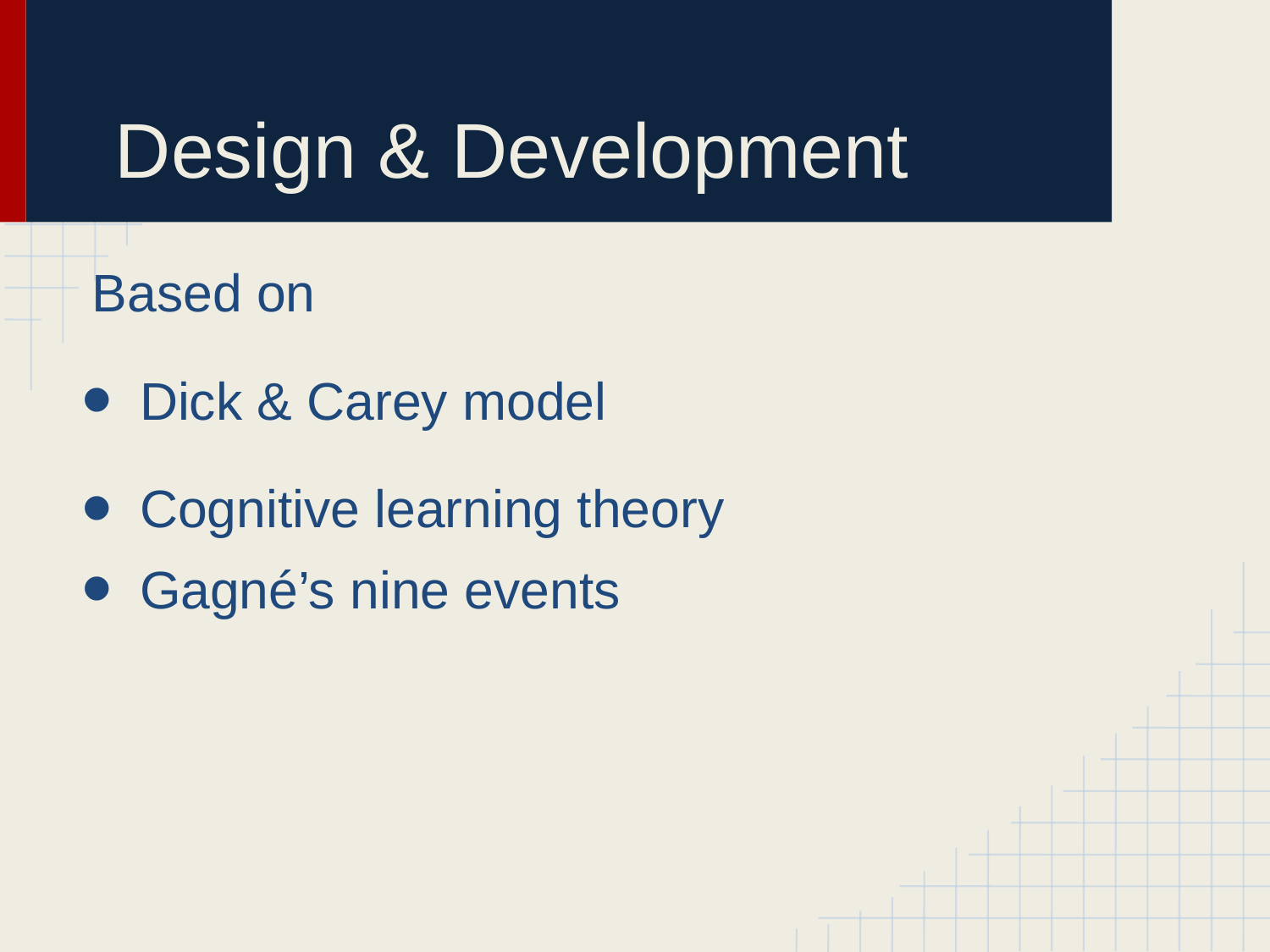

# Design & Development
Based on
Dick & Carey model
Cognitive learning theory
Gagné’s nine events